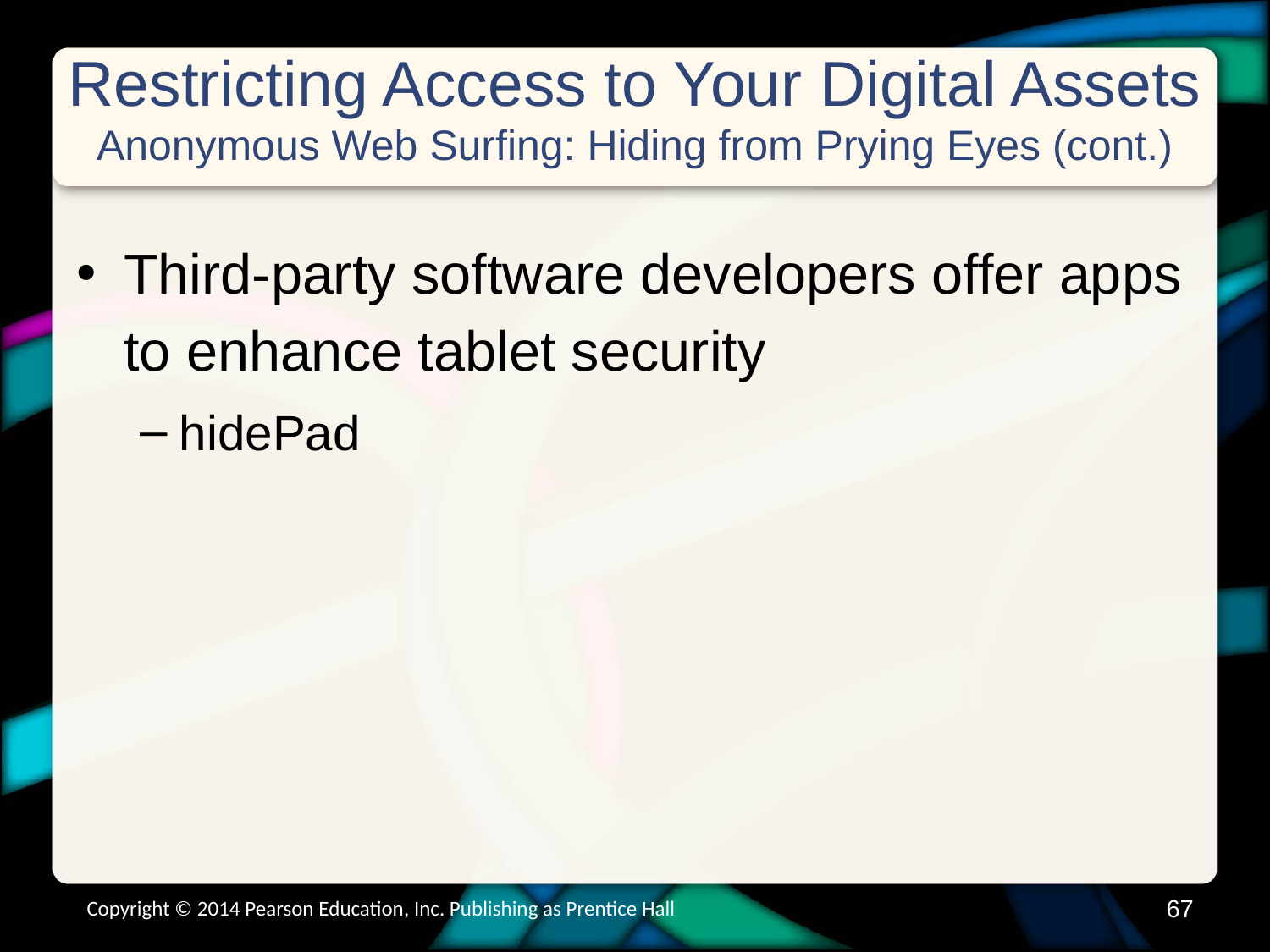

# Restricting Access to Your Digital Assets Anonymous Web Surfing: Hiding from Prying Eyes (cont.)
Third-party software developers offer apps to enhance tablet security
hidePad

Copyright © 2014 Pearson Education, Inc. Publishing as Prentice Hall
67